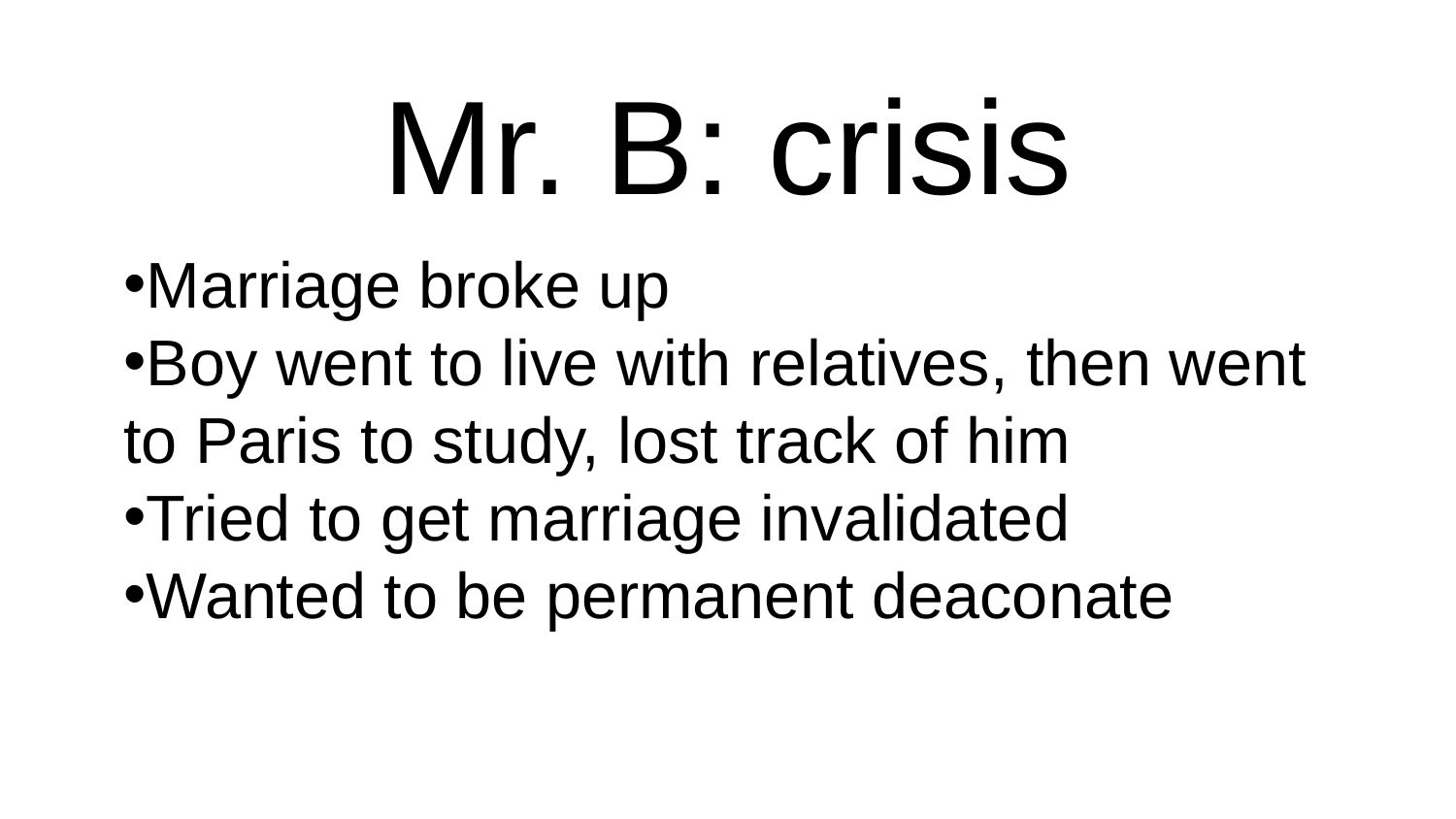

# Mr. B: crisis
Marriage broke up
Boy went to live with relatives, then went to Paris to study, lost track of him
Tried to get marriage invalidated
Wanted to be permanent deaconate